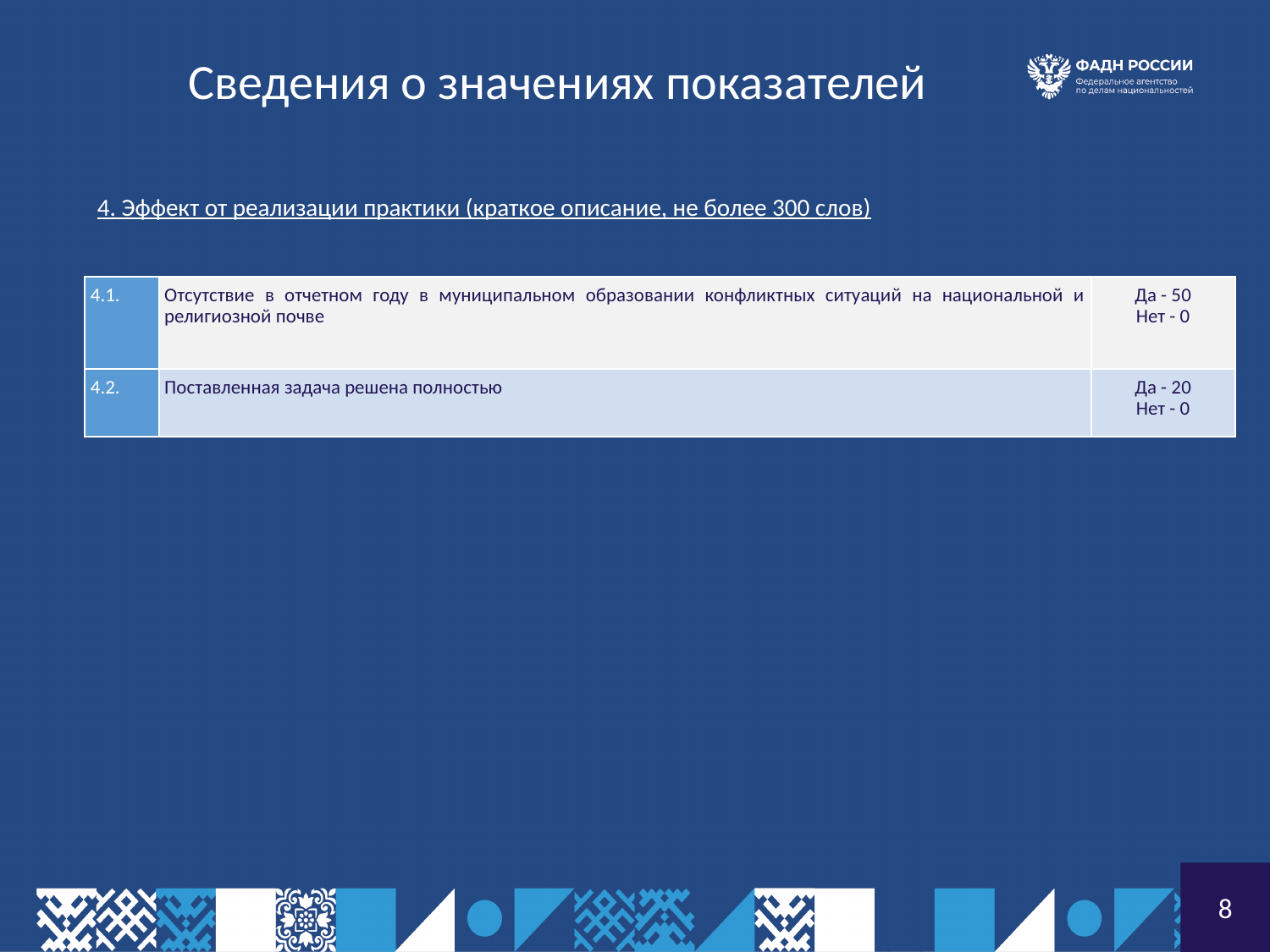

Сведения о значениях показателей

4. Эффект от реализации практики (краткое описание, не более 300 слов)

| 4.1. | Отсутствие в отчетном году в муниципальном образовании конфликтных ситуаций на национальной и религиозной почве | Да - 50 Нет - 0 |
| --- | --- | --- |
| 4.2. | Поставленная задача решена полностью | Да - 20 Нет - 0 |
8